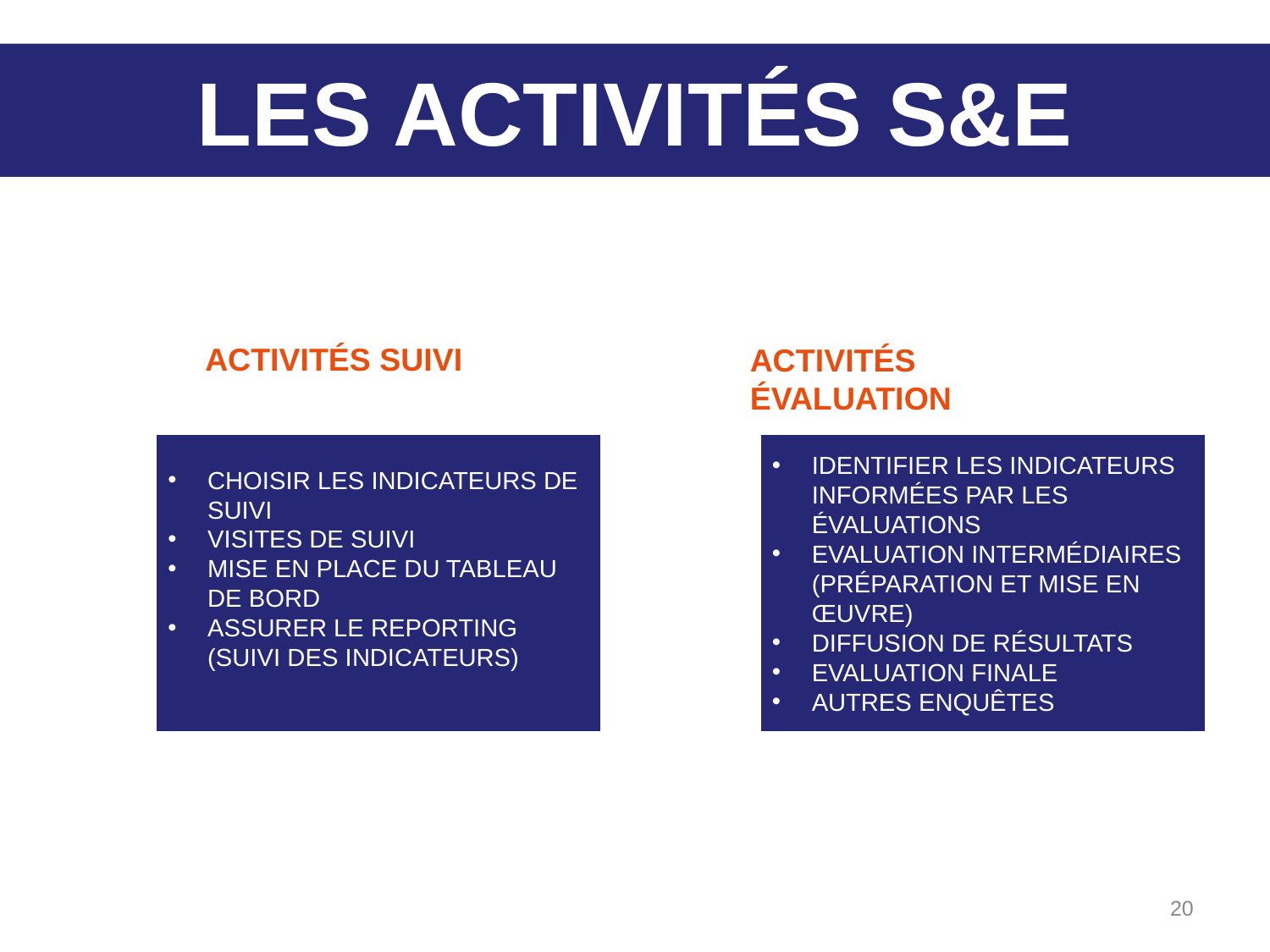

LES ACTIVITÉS S&E

ACTIVITÉS SUIVI
ACTIVITÉS ÉVALUATION
CHOISIR LES INDICATEURS DE SUIVI
VISITES DE SUIVI
MISE EN PLACE DU TABLEAU DE BORD
ASSURER LE REPORTING (SUIVI DES INDICATEURS)

IDENTIFIER LES INDICATEURS INFORMÉES PAR LES ÉVALUATIONS
EVALUATION INTERMÉDIAIRES (PRÉPARATION ET MISE EN ŒUVRE)
DIFFUSION DE RÉSULTATS
EVALUATION FINALE
AUTRES ENQUÊTES
20